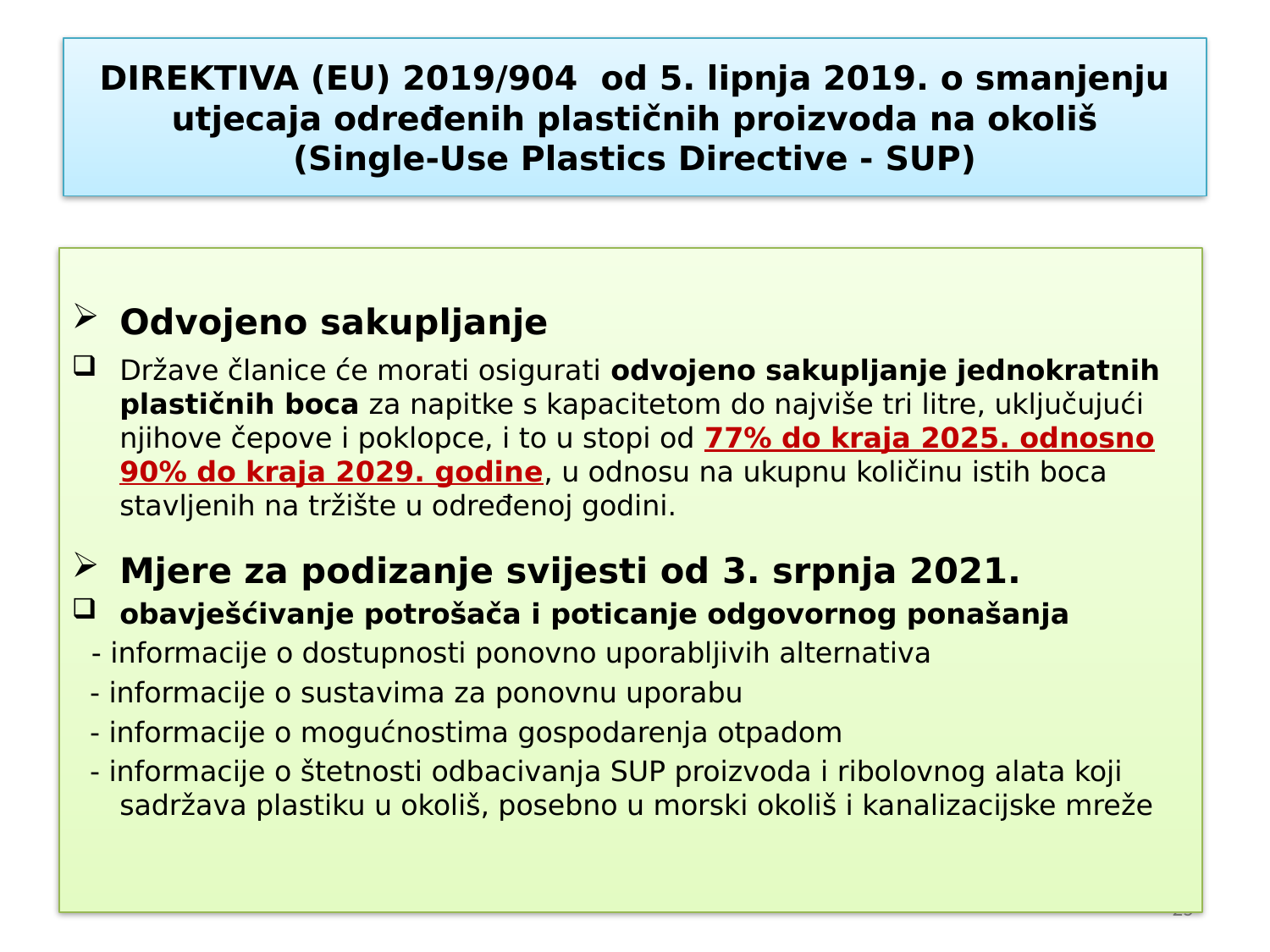

# DIREKTIVA (EU) 2019/904  od 5. lipnja 2019. o smanjenju utjecaja određenih plastičnih proizvoda na okoliš (Single-Use Plastics Directive - SUP)

Odvojeno sakupljanje
Države članice će morati osigurati odvojeno sakupljanje jednokratnih plastičnih boca za napitke s kapacitetom do najviše tri litre, uključujući njihove čepove i poklopce, i to u stopi od 77% do kraja 2025. odnosno 90% do kraja 2029. godine, u odnosu na ukupnu količinu istih boca stavljenih na tržište u određenoj godini.

Mjere za podizanje svijesti od 3. srpnja 2021.
obavješćivanje potrošača i poticanje odgovornog ponašanja
  - informacije o dostupnosti ponovno uporabljivih alternativa
  - informacije o sustavima za ponovnu uporabu
  - informacije o mogućnostima gospodarenja otpadom
  - informacije o štetnosti odbacivanja SUP proizvoda i ribolovnog alata koji sadržava plastiku u okoliš, posebno u morski okoliš i kanalizacijske mreže

25